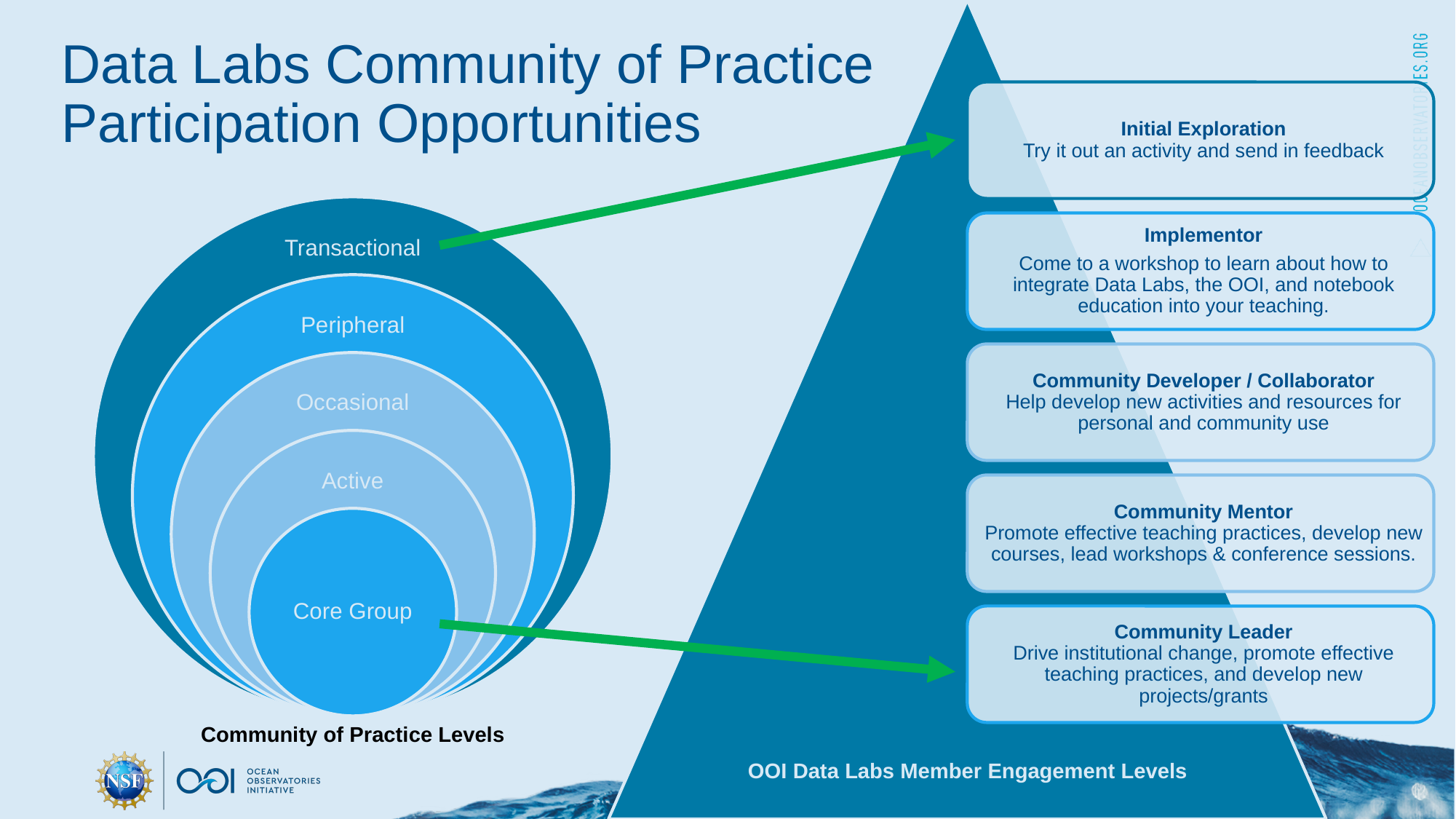

Initial Exploration
Try it out an activity and send in feedback
Implementor
Come to a workshop to learn about how to integrate Data Labs, the OOI, and notebook education into your teaching.
Community Developer / Collaborator
Help develop new activities and resources for personal and community use
Community Mentor
Promote effective teaching practices, develop new courses, lead workshops & conference sessions.
Community Leader
Drive institutional change, promote effective teaching practices, and develop new projects/grants
# Data Labs Community of Practice Participation Opportunities
Transactional
Peripheral
Occasional
Active
Core Group
Community of Practice Levels
OOI Data Labs Member Engagement Levels